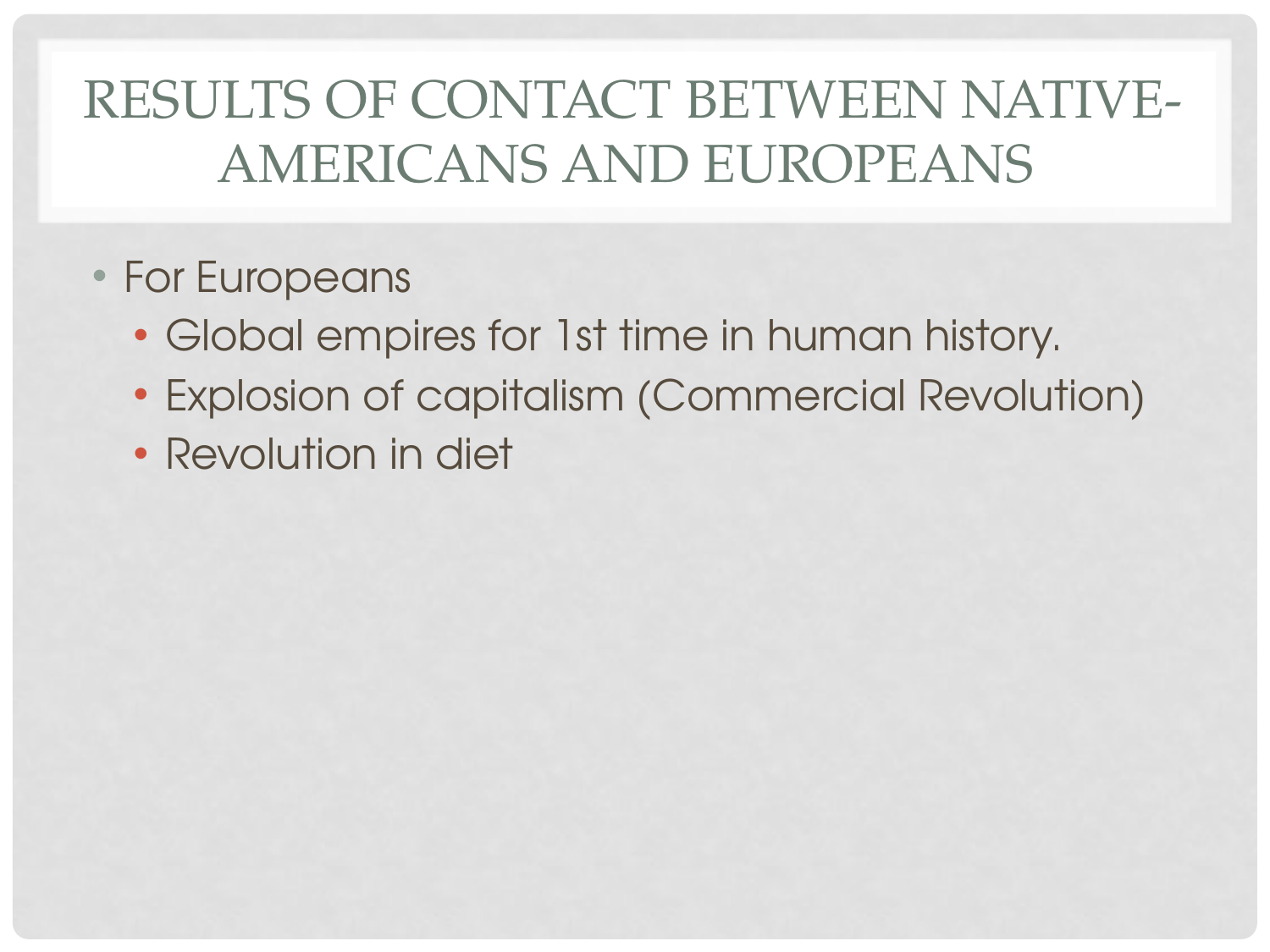

# Results of contact between Native-Americans and Europeans
For Europeans
Global empires for 1st time in human history.
Explosion of capitalism (Commercial Revolution)
Revolution in diet